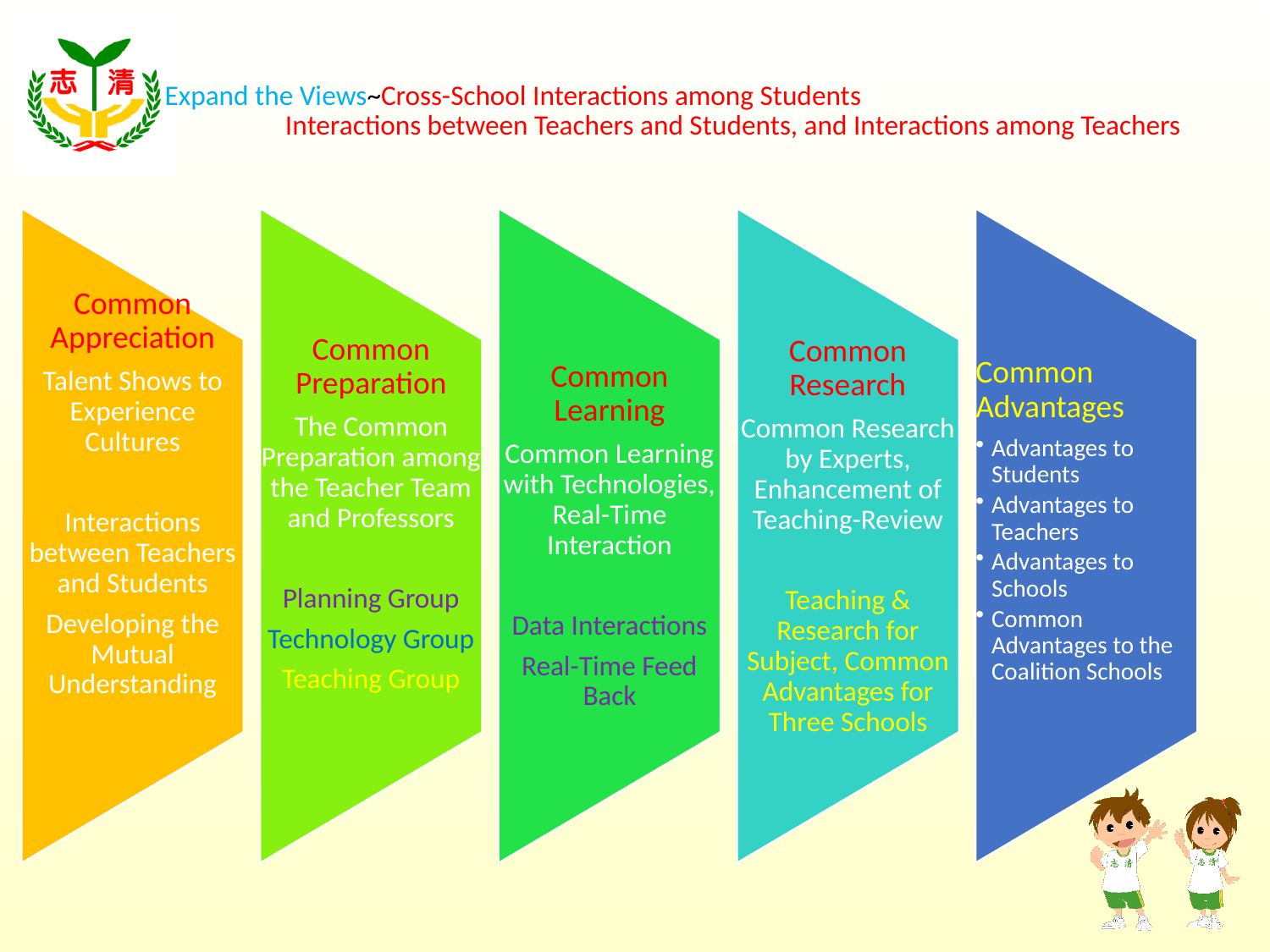

# Expand the Views~Cross-School Interactions among Students Interactions between Teachers and Students, and Interactions among Teachers
Common Appreciation
Talent Shows to Experience Cultures

Interactions between Teachers and Students
Developing the Mutual Understanding

Common Preparation
The Common Preparation among the Teacher Team and Professors

Planning Group
Technology Group
Teaching Group

Common Learning
Common Learning with Technologies, Real-Time Interaction

Data Interactions
Real-Time Feed Back
Common Research
Common Research by Experts, Enhancement of Teaching-Review

Teaching & Research for Subject, Common Advantages for Three Schools
Common Advantages
Advantages to Students
Advantages to Teachers
Advantages to Schools
Common Advantages to the Coalition Schools